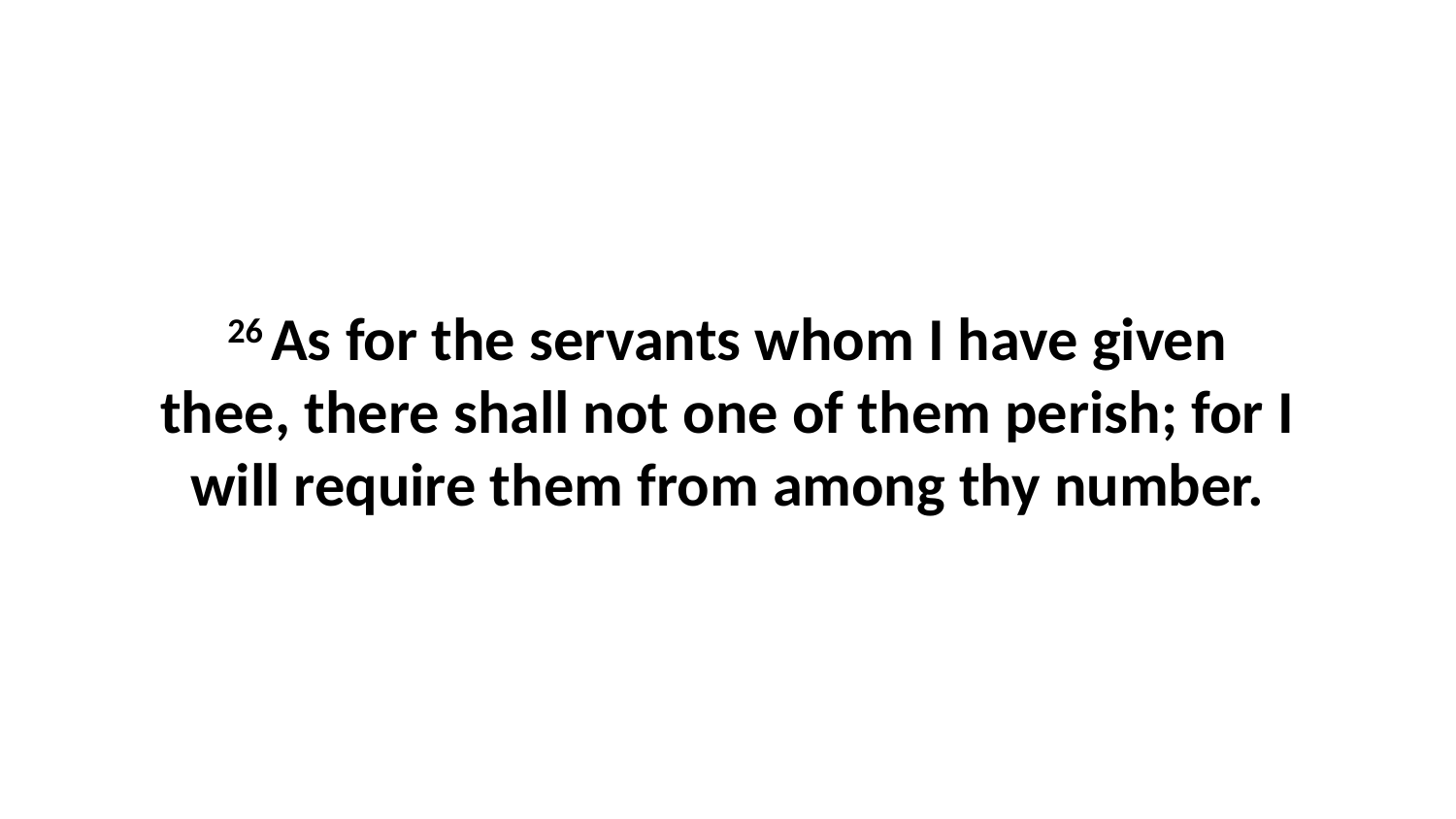

26 As for the servants whom I have given thee, there shall not one of them perish; for I will require them from among thy number.